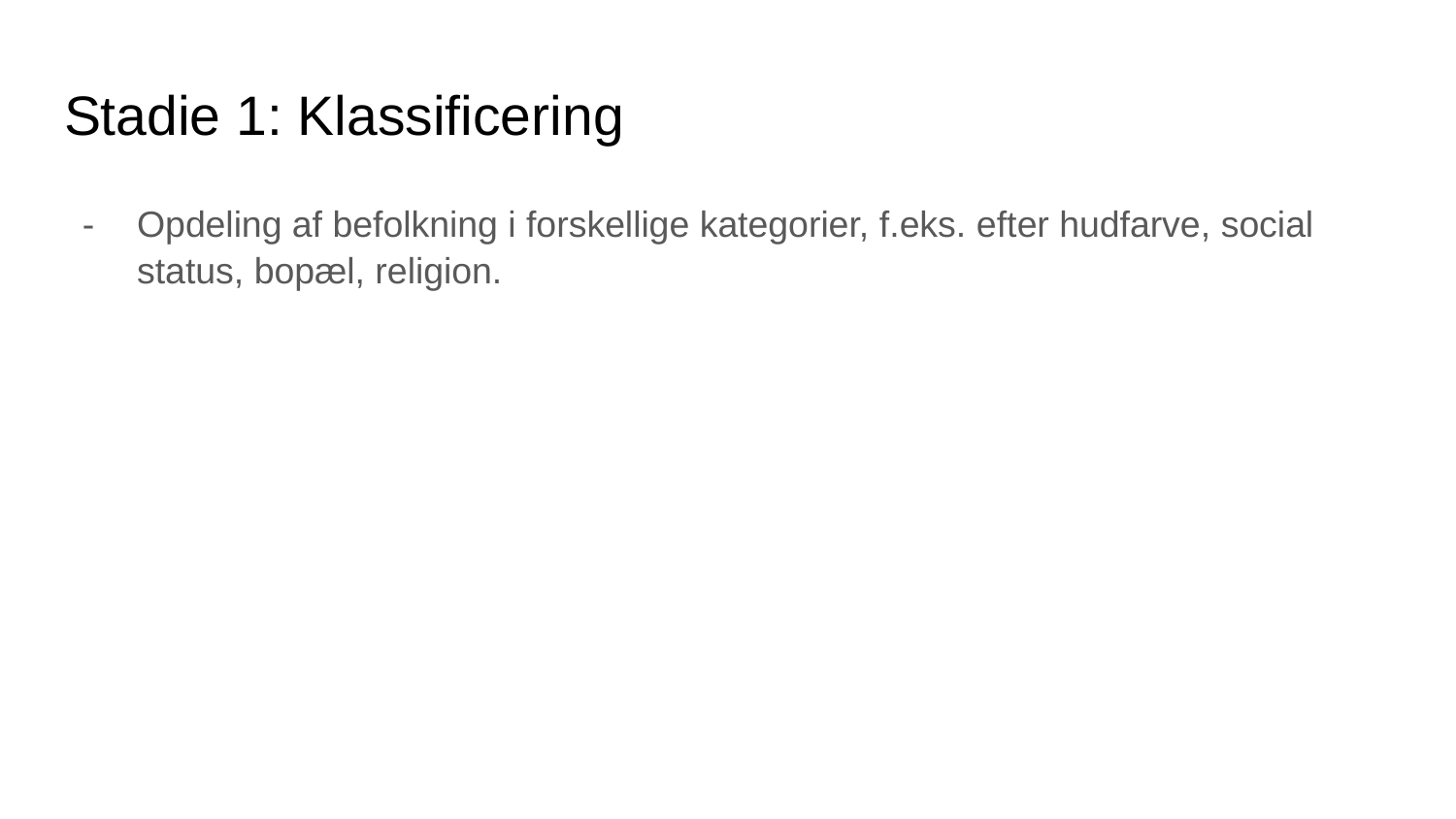

# Stadie 1: Klassificering
Opdeling af befolkning i forskellige kategorier, f.eks. efter hudfarve, social status, bopæl, religion.